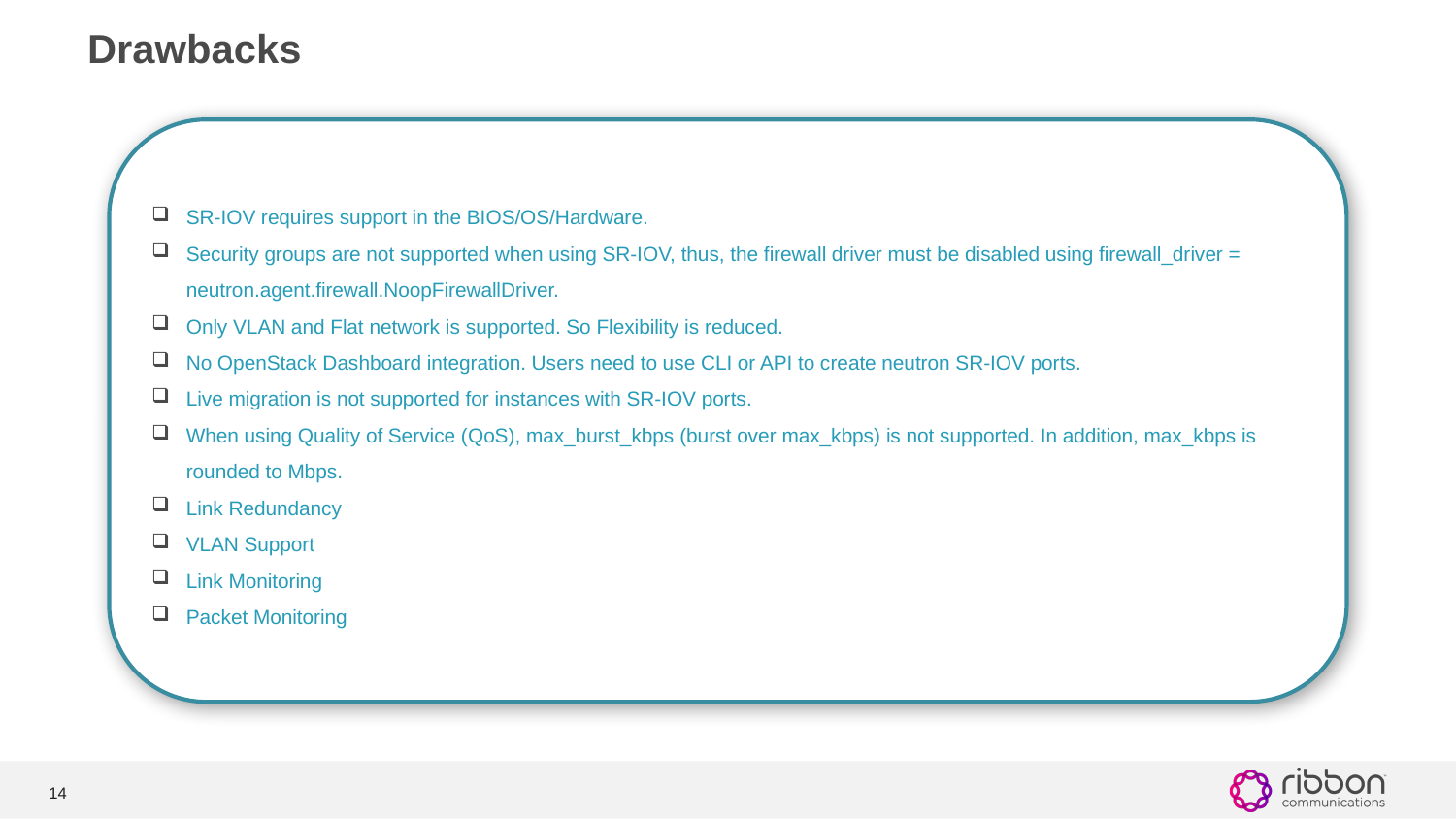

# Drawbacks
SR-IOV requires support in the BIOS/OS/Hardware.
Security groups are not supported when using SR-IOV, thus, the firewall driver must be disabled using firewall_driver = neutron.agent.firewall.NoopFirewallDriver.
Only VLAN and Flat network is supported. So Flexibility is reduced.
No OpenStack Dashboard integration. Users need to use CLI or API to create neutron SR-IOV ports.
Live migration is not supported for instances with SR-IOV ports.
When using Quality of Service (QoS), max_burst_kbps (burst over max_kbps) is not supported. In addition, max_kbps is rounded to Mbps.
Link Redundancy
VLAN Support
Link Monitoring
Packet Monitoring